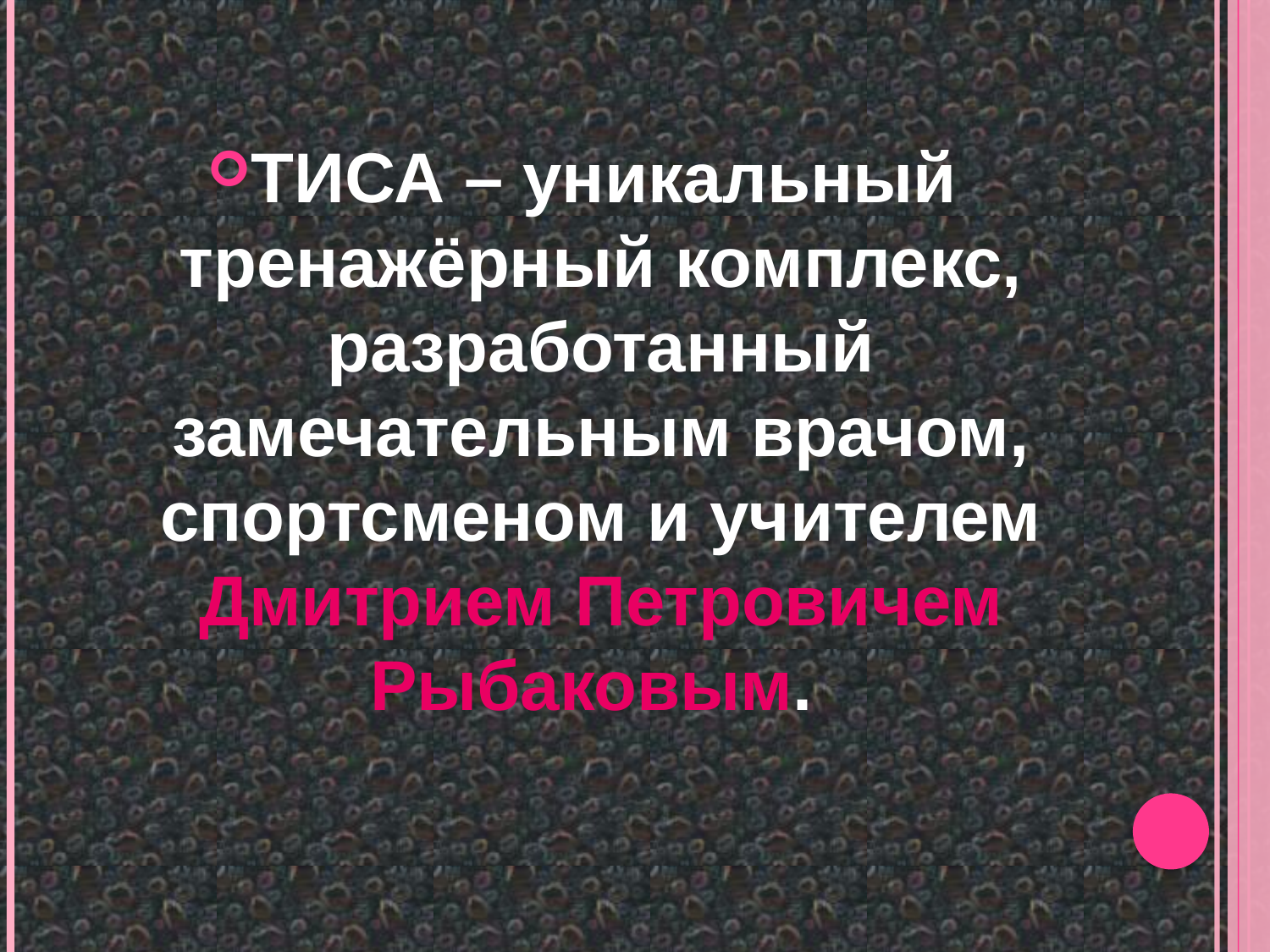

ТИСА – уникальный тренажёрный комплекс, разработанный замечательным врачом, спортсменом и учителем Дмитрием Петровичем Рыбаковым.